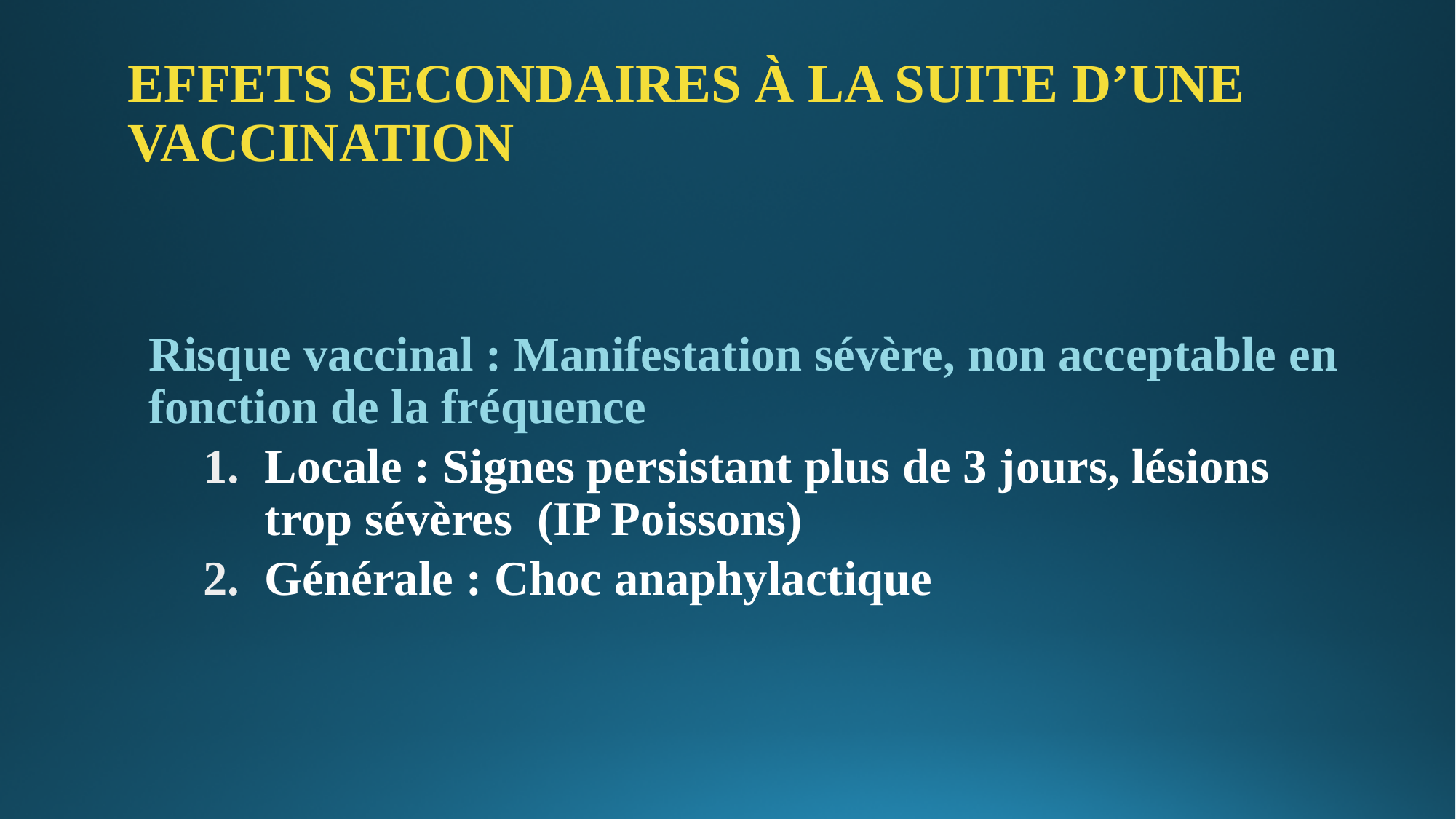

# EFFETS SECONDAIRES À LA SUITE D’UNE VACCINATION
Risque vaccinal : Manifestation sévère, non acceptable en fonction de la fréquence
Locale : Signes persistant plus de 3 jours, lésions trop sévères  (IP Poissons)
Générale : Choc anaphylactique